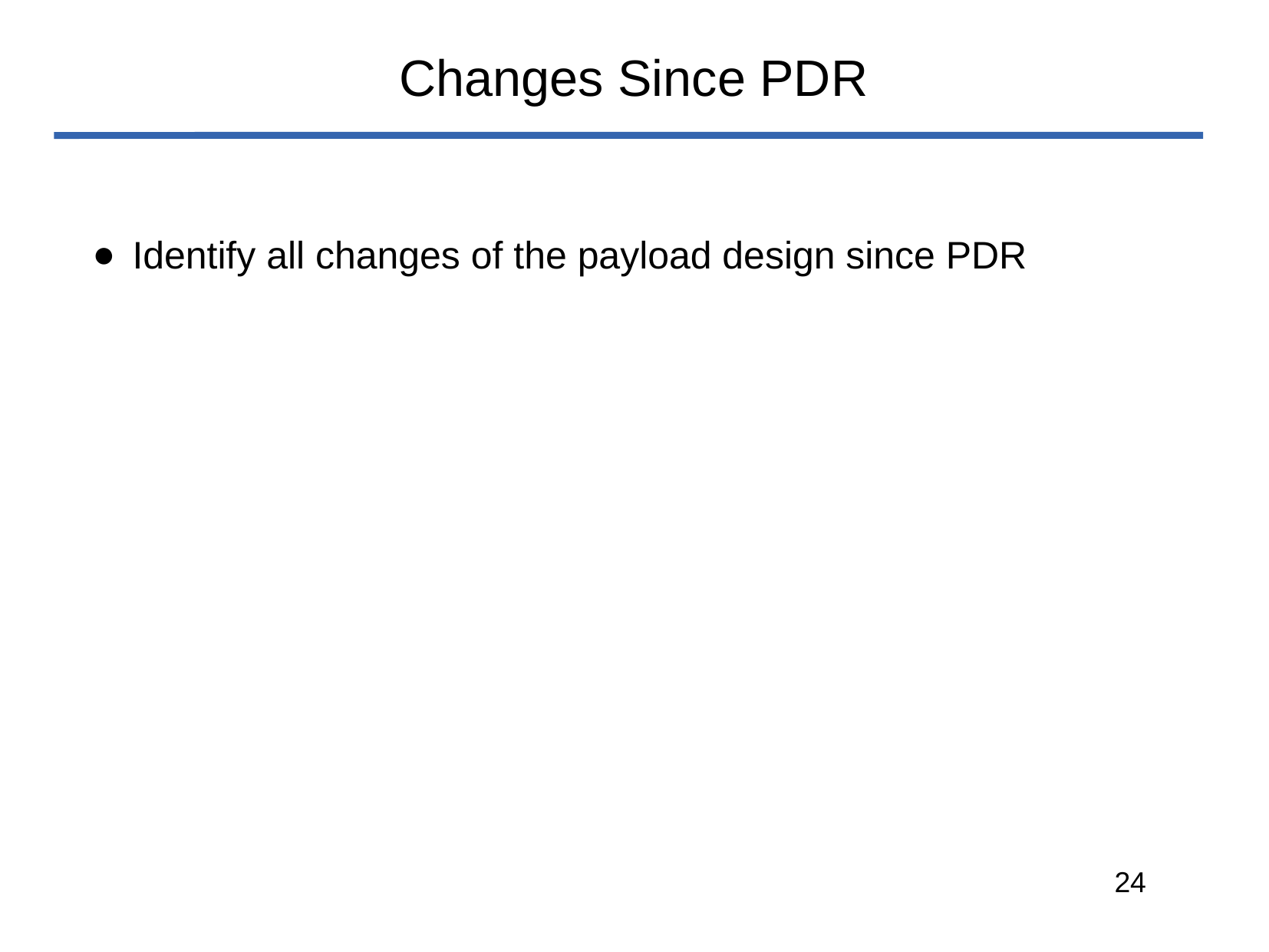

# Changes Since PDR
Identify all changes of the payload design since PDR
24